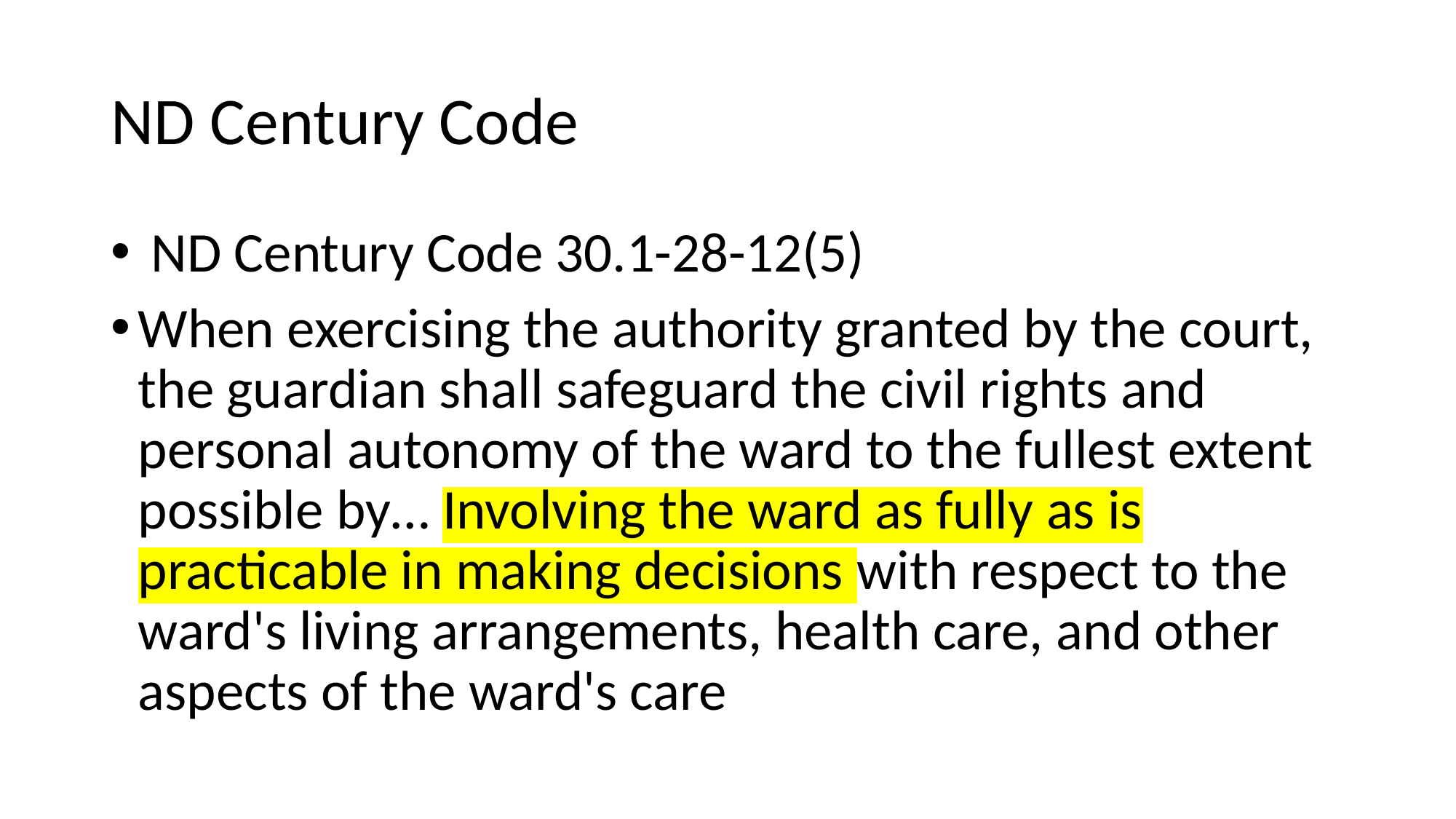

# ND Century Code
 ND Century Code 30.1-28-12(5)
When exercising the authority granted by the court, the guardian shall safeguard the civil rights and personal autonomy of the ward to the fullest extent possible by… Involving the ward as fully as is practicable in making decisions with respect to the ward's living arrangements, health care, and other aspects of the ward's care